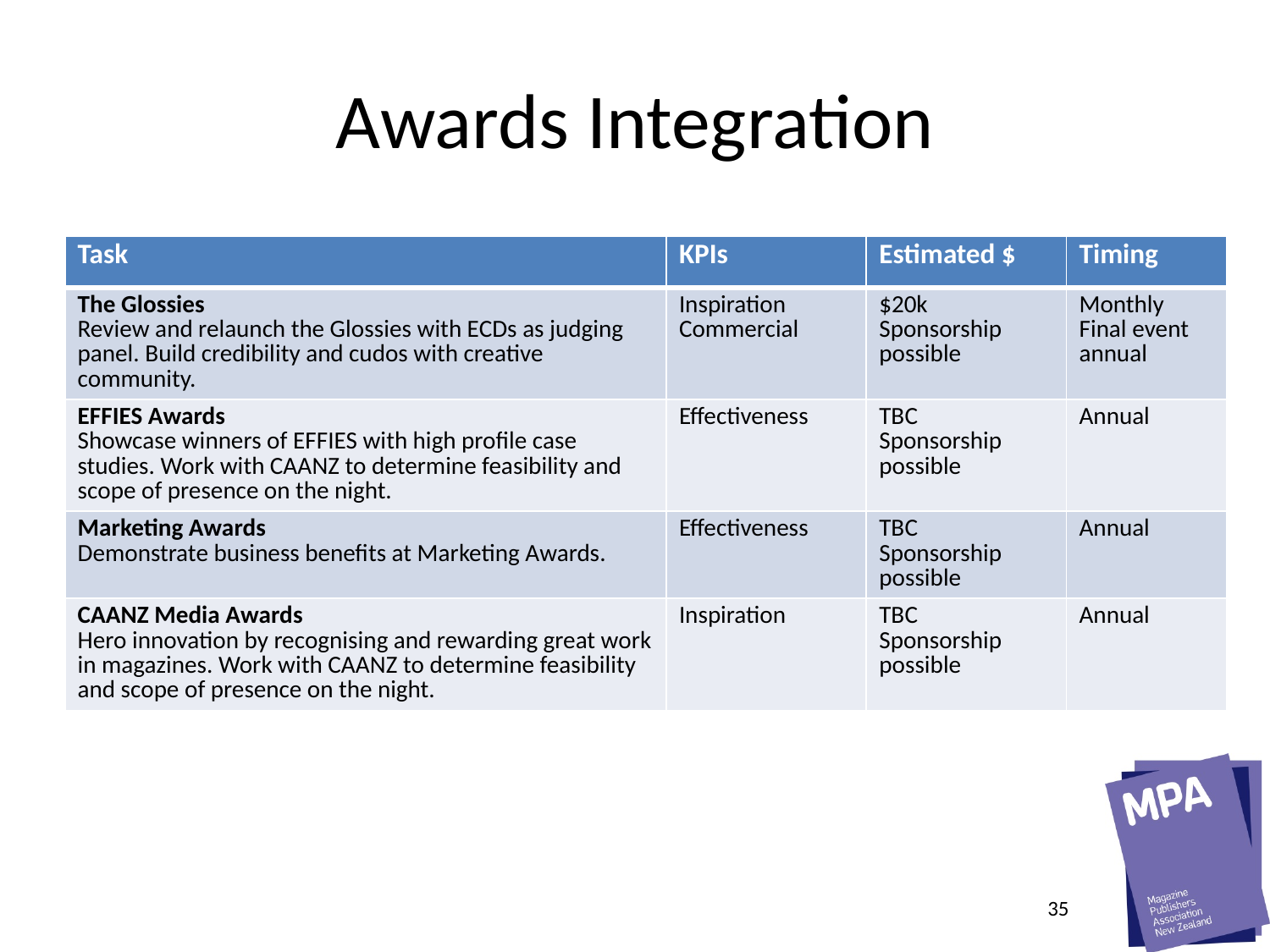

# Awards Integration
| Task | KPIs | Estimated $ | Timing |
| --- | --- | --- | --- |
| The Glossies Review and relaunch the Glossies with ECDs as judging panel. Build credibility and cudos with creative community. | Inspiration Commercial | $20k Sponsorship possible | Monthly Final event annual |
| EFFIES Awards Showcase winners of EFFIES with high profile case studies. Work with CAANZ to determine feasibility and scope of presence on the night. | Effectiveness | TBC Sponsorship possible | Annual |
| Marketing Awards Demonstrate business benefits at Marketing Awards. | Effectiveness | TBC Sponsorship possible | Annual |
| CAANZ Media Awards Hero innovation by recognising and rewarding great work in magazines. Work with CAANZ to determine feasibility and scope of presence on the night. | Inspiration | TBC Sponsorship possible | Annual |
35